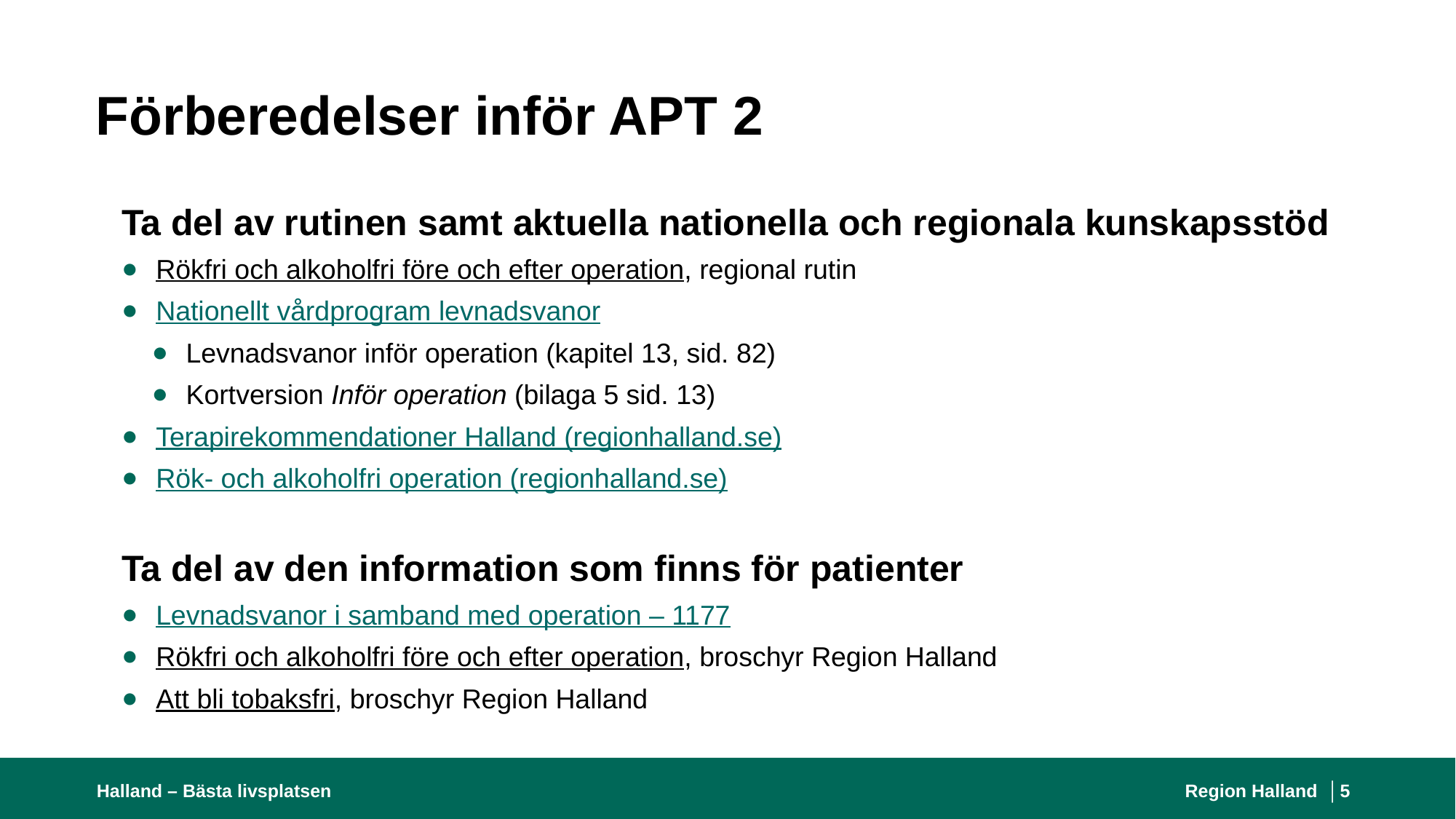

# Förberedelser inför APT 2
Ta del av rutinen samt aktuella nationella och regionala kunskapsstöd
Rökfri och alkoholfri före och efter operation, regional rutin
Nationellt vårdprogram levnadsvanor
Levnadsvanor inför operation (kapitel 13, sid. 82)
Kortversion Inför operation (bilaga 5 sid. 13)
Terapirekommendationer Halland (regionhalland.se)
Rök- och alkoholfri operation (regionhalland.se)

Ta del av den information som finns för patienter
Levnadsvanor i samband med operation – 1177
Rökfri och alkoholfri före och efter operation, broschyr Region Halland
Att bli tobaksfri, broschyr Region Halland

Halland – Bästa livsplatsen
Region Halland  │
5